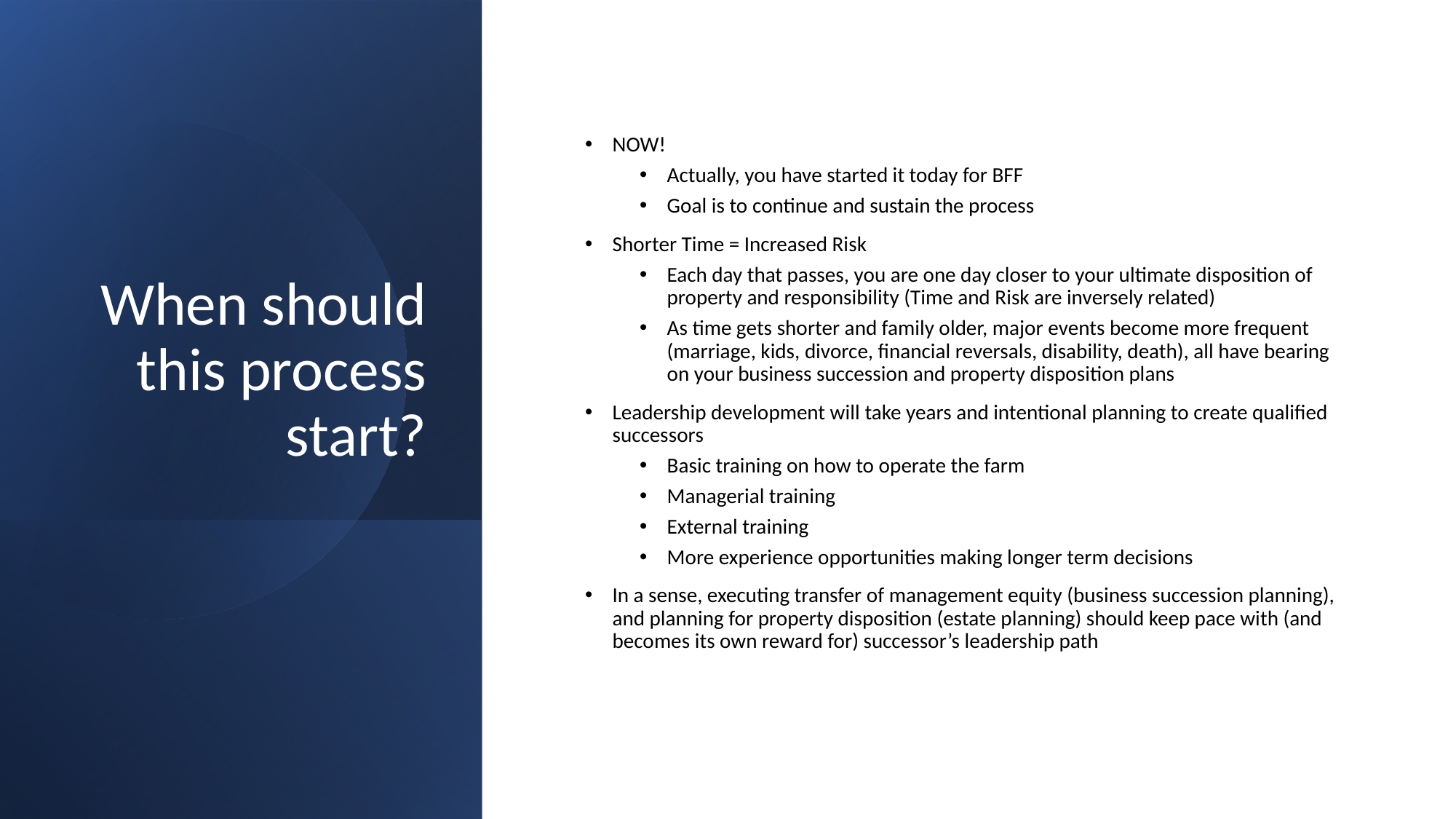

# When should this process start?
NOW!
Actually, you have started it today for BFF
Goal is to continue and sustain the process
Shorter Time = Increased Risk
Each day that passes, you are one day closer to your ultimate disposition of property and responsibility (Time and Risk are inversely related)
As time gets shorter and family older, major events become more frequent (marriage, kids, divorce, financial reversals, disability, death), all have bearing on your business succession and property disposition plans
Leadership development will take years and intentional planning to create qualified successors
Basic training on how to operate the farm
Managerial training
External training
More experience opportunities making longer term decisions
In a sense, executing transfer of management equity (business succession planning), and planning for property disposition (estate planning) should keep pace with (and becomes its own reward for) successor’s leadership path